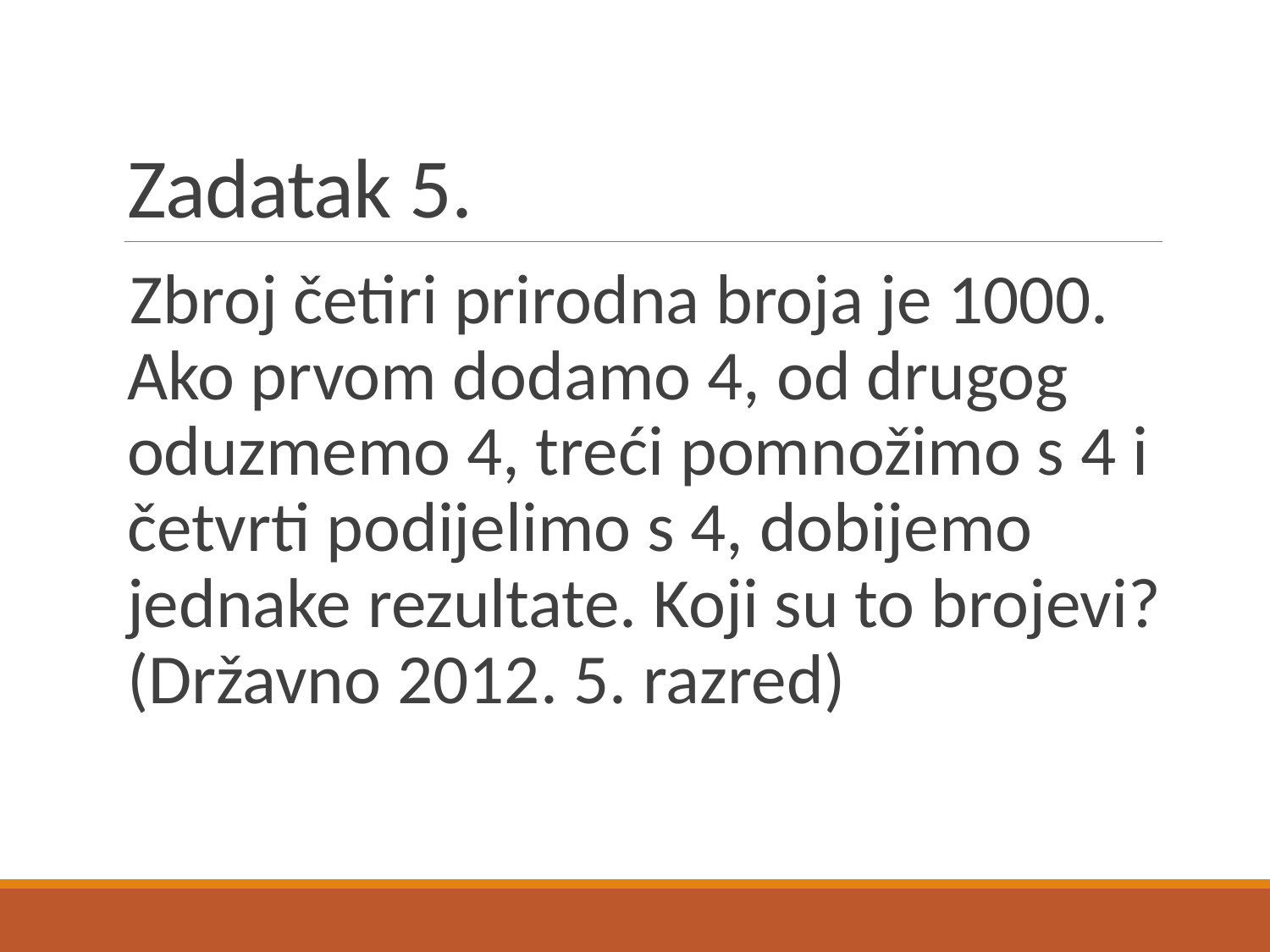

# Zadatak 5.
Zbroj četiri prirodna broja je 1000. Ako prvom dodamo 4, od drugog oduzmemo 4, treći pomnožimo s 4 i četvrti podijelimo s 4, dobijemo jednake rezultate. Koji su to brojevi? (Državno 2012. 5. razred)